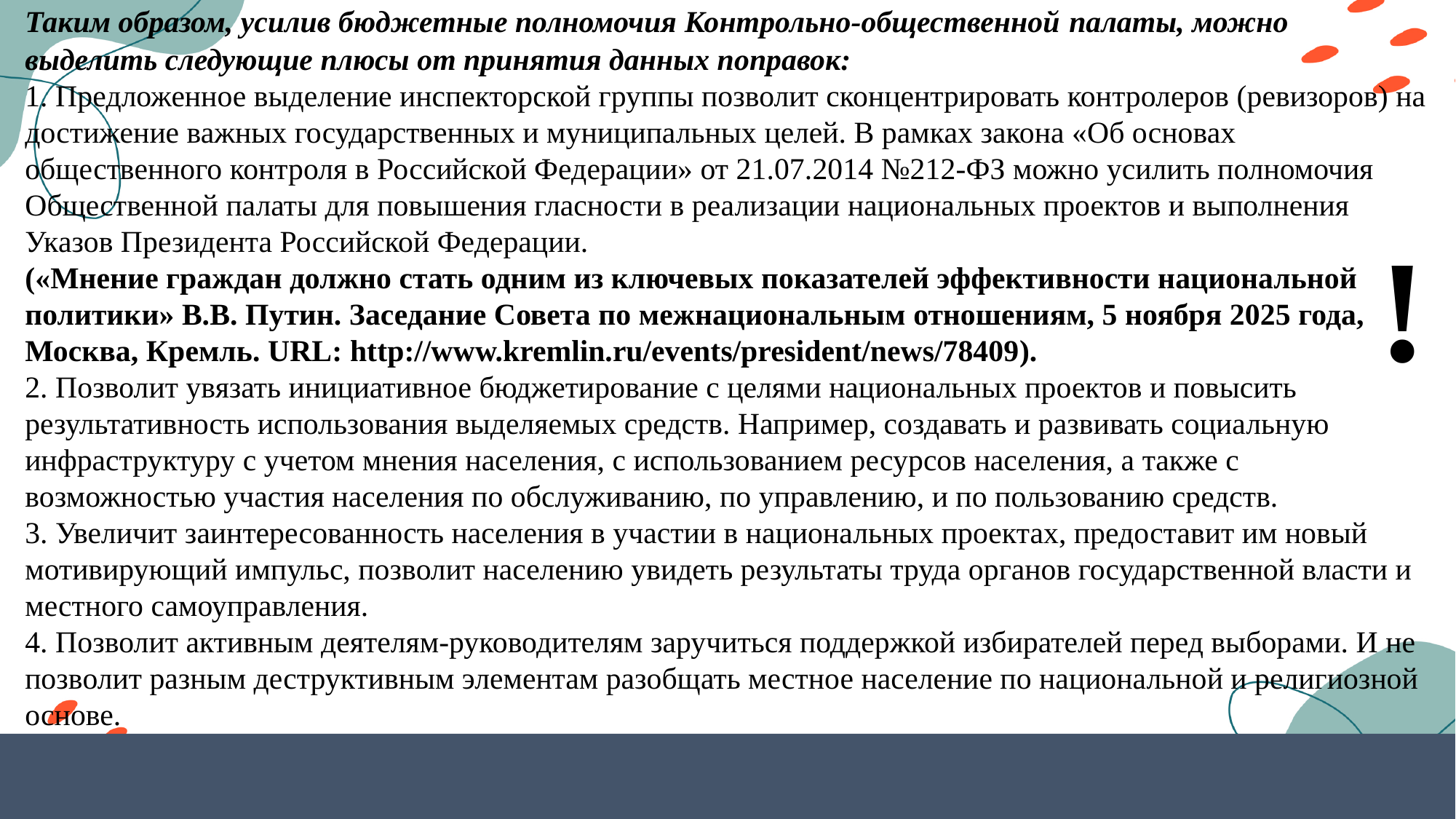

Таким образом, усилив бюджетные полномочия Контрольно-общественной палаты, можно выделить следующие плюсы от принятия данных поправок:
1. Предложенное выделение инспекторской группы позволит сконцентрировать контролеров (ревизоров) на достижение важных государственных и муниципальных целей. В рамках закона «Об основах общественного контроля в Российской Федерации» от 21.07.2014 №212-ФЗ можно усилить полномочия Общественной палаты для повышения гласности в реализации национальных проектов и выполнения Указов Президента Российской Федерации.
(«Мнение граждан должно стать одним из ключевых показателей эффективности национальной политики» В.В. Путин. Заседание Совета по межнациональным отношениям, 5 ноября 2025 года, Москва, Кремль. URL: http://www.kremlin.ru/events/president/news/78409).
2. Позволит увязать инициативное бюджетирование с целями национальных проектов и повысить результативность использования выделяемых средств. Например, создавать и развивать социальную инфраструктуру с учетом мнения населения, с использованием ресурсов населения, а также с возможностью участия населения по обслуживанию, по управлению, и по пользованию средств.
3. Увеличит заинтересованность населения в участии в национальных проектах, предоставит им новый мотивирующий импульс, позволит населению увидеть результаты труда органов государственной власти и местного самоуправления.
4. Позволит активным деятелям-руководителям заручиться поддержкой избирателей перед выборами. И не позволит разным деструктивным элементам разобщать местное население по национальной и религиозной основе.
!